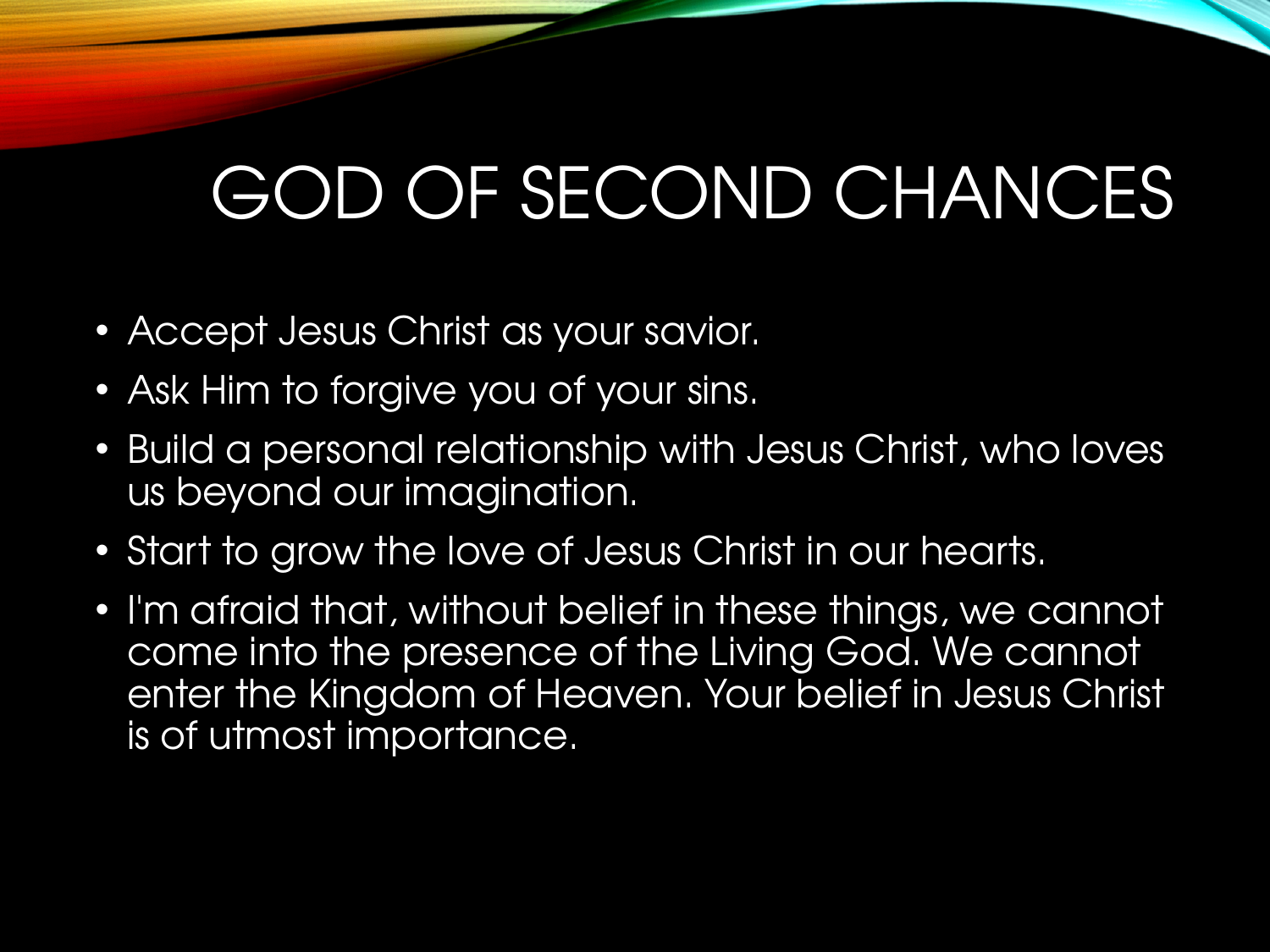

# God of Second Chances
Accept Jesus Christ as your savior.
Ask Him to forgive you of your sins.
Build a personal relationship with Jesus Christ, who loves us beyond our imagination.
Start to grow the love of Jesus Christ in our hearts.
I'm afraid that, without belief in these things, we cannot come into the presence of the Living God. We cannot enter the Kingdom of Heaven. Your belief in Jesus Christ is of utmost importance.